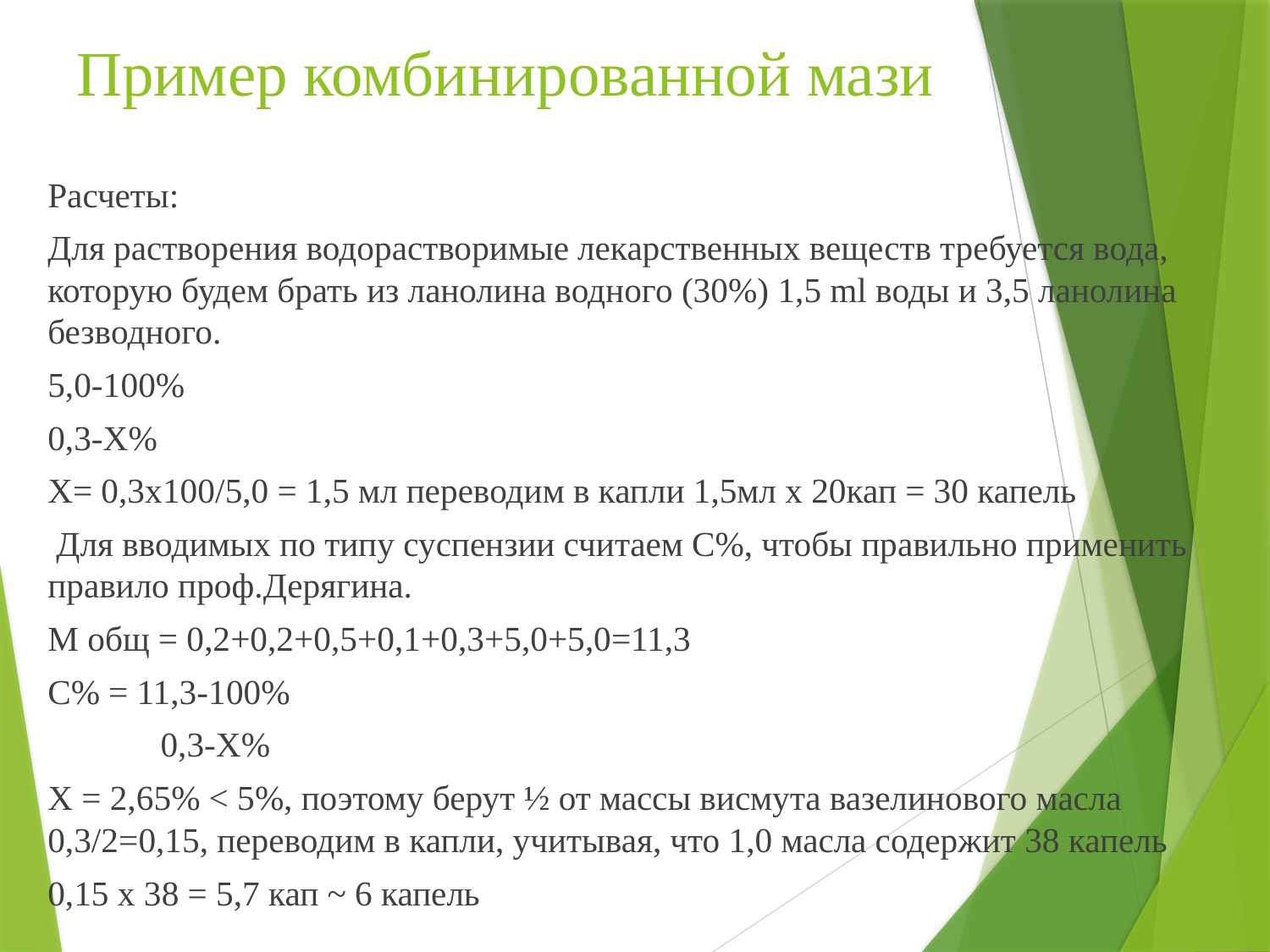

# Пример комбинированной мази
Расчеты:
Для растворения водорастворимые лекарственных веществ требуется вода, которую будем брать из ланолина водного (30%) 1,5 ml воды и 3,5 ланолина безводного.
5,0-100%
0,3-Х%
Х= 0,3х100/5,0 = 1,5 мл переводим в капли 1,5мл х 20кап = 30 капель
 Для вводимых по типу суспензии считаем С%, чтобы правильно применить правило проф.Дерягина.
M общ = 0,2+0,2+0,5+0,1+0,3+5,0+5,0=11,3
С% = 11,3-100%
             0,3-Х%
Х = 2,65% < 5%, поэтому берут ½ от массы висмута вазелинового масла 0,3/2=0,15, переводим в капли, учитывая, что 1,0 масла содержит 38 капель
0,15 х 38 = 5,7 кап ~ 6 капель